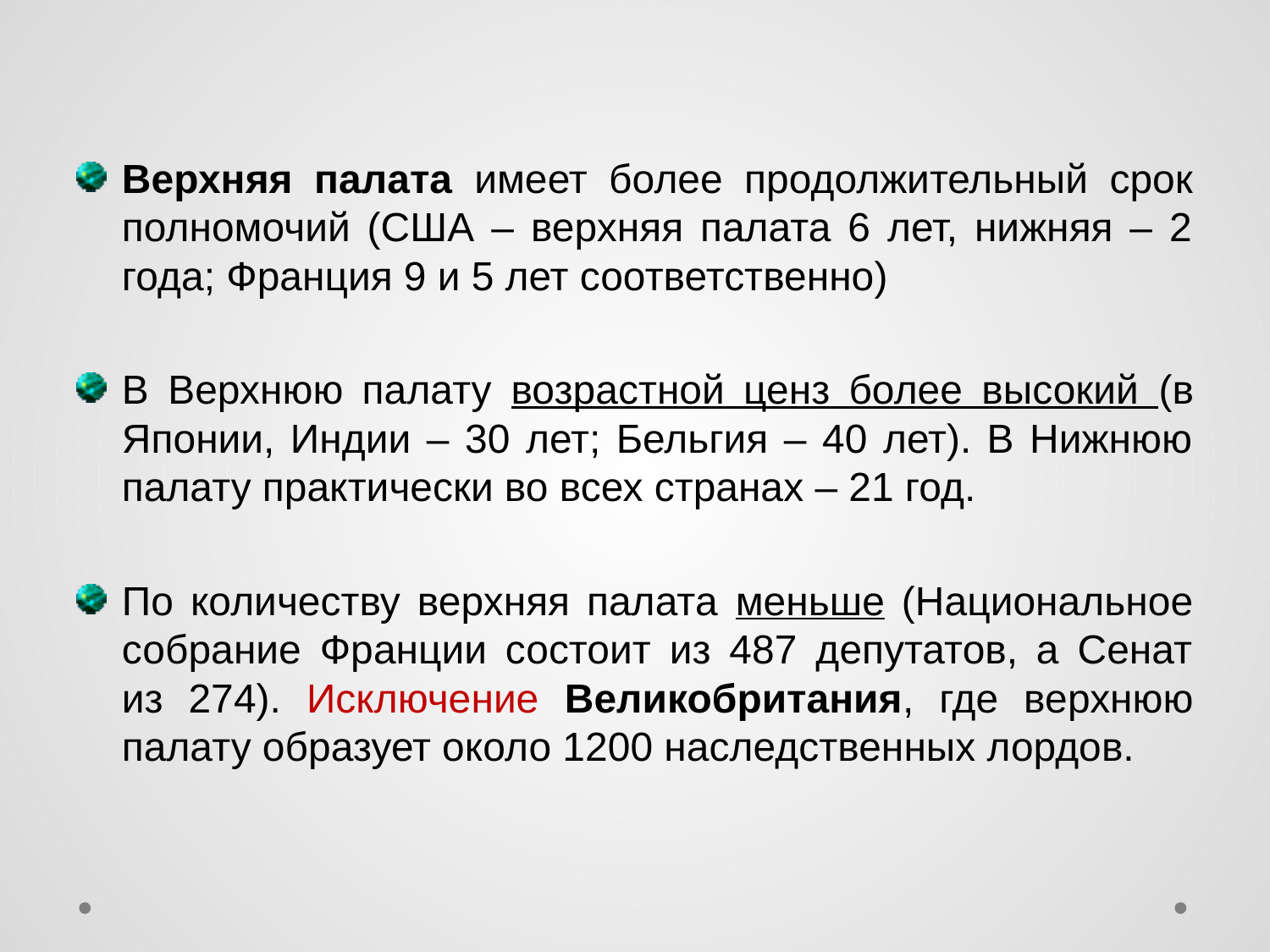

Верхняя палата имеет более продолжительный срок полномочий (США – верхняя палата 6 лет, нижняя – 2 года; Франция 9 и 5 лет соответственно)

В Верхнюю палату возрастной ценз более высокий (в Японии, Индии – 30 лет; Бельгия – 40 лет). В Нижнюю палату практически во всех странах – 21 год.

По количеству верхняя палата меньше (Национальное собрание Франции состоит из 487 депутатов, а Сенат из 274). Исключение Великобритания, где верхнюю палату образует около 1200 наследственных лордов.